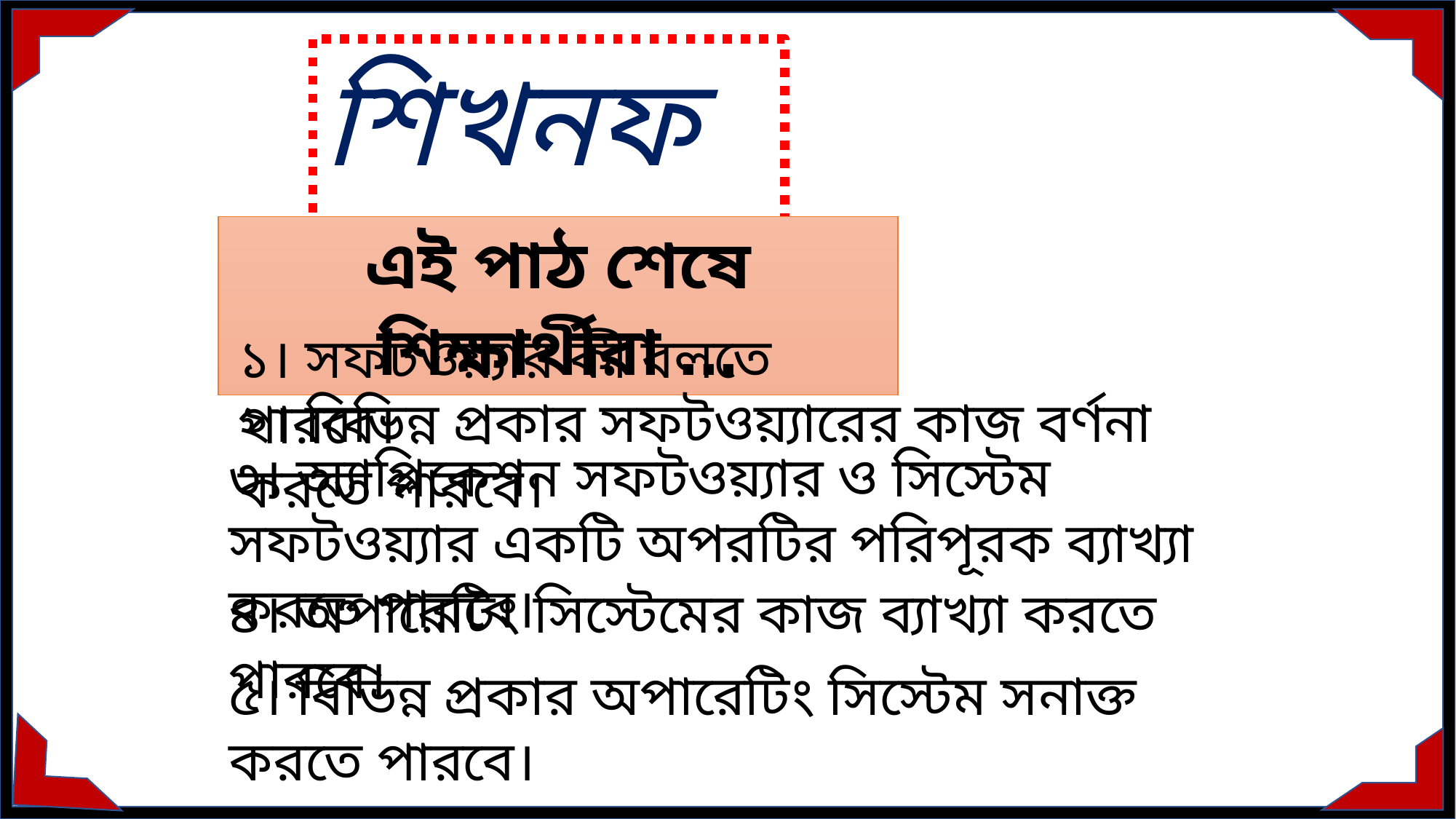

শিখনফল
এই পাঠ শেষে শিক্ষার্থীরা ...
১। সফটওয়্যার কী বলতে পারবে।
২। বিভিন্ন প্রকার সফটওয়্যারের কাজ বর্ণনা করতে পারবে।
৩। অ্যাপ্লিকেশন সফটওয়্যার ও সিস্টেম সফটওয়্যার একটি অপরটির পরিপূরক ব্যাখ্যা করতে পারবে।
৪। অপারেটিং সিস্টেমের কাজ ব্যাখ্যা করতে পারবে।
৫। বিভিন্ন প্রকার অপারেটিং সিস্টেম সনাক্ত করতে পারবে।